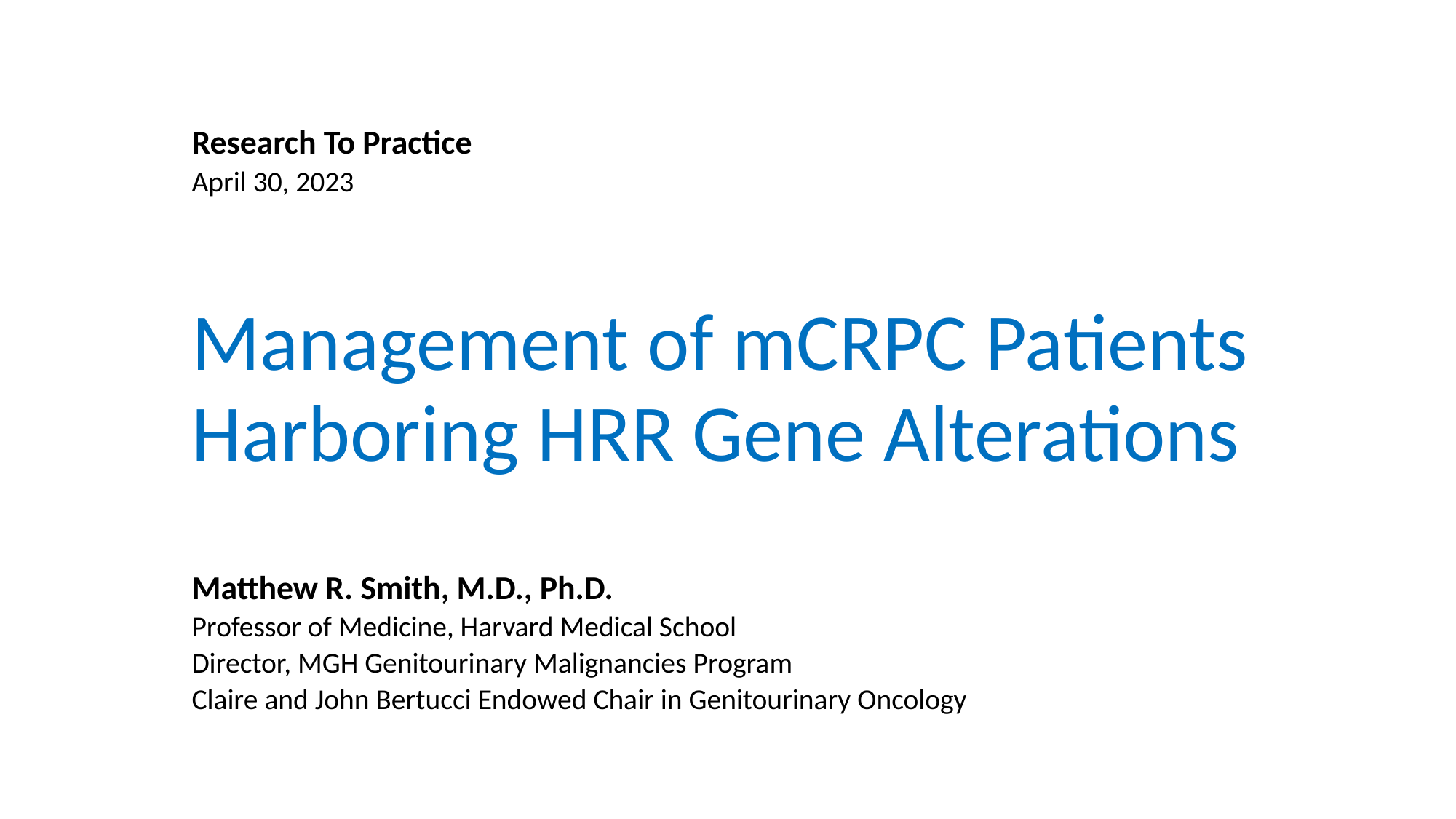

Research To Practice
April 30, 2023
# Management of mCRPC Patients Harboring HRR Gene Alterations
Matthew R. Smith, M.D., Ph.D.
Professor of Medicine, Harvard Medical School
Director, MGH Genitourinary Malignancies Program
Claire and John Bertucci Endowed Chair in Genitourinary Oncology